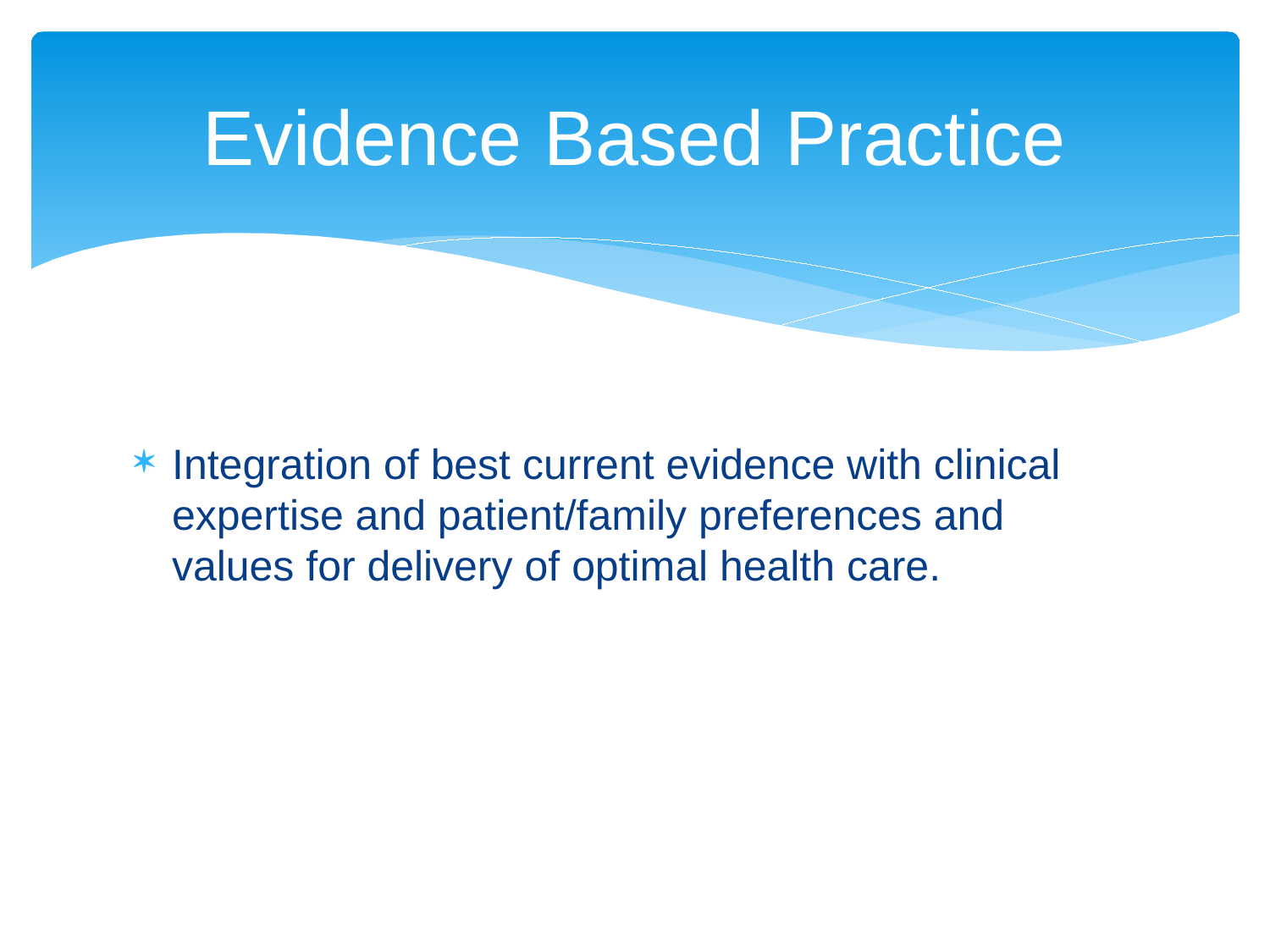

# Evidence Based Practice

Integration of best current evidence with clinical expertise and patient/family preferences and values for delivery of optimal health care.